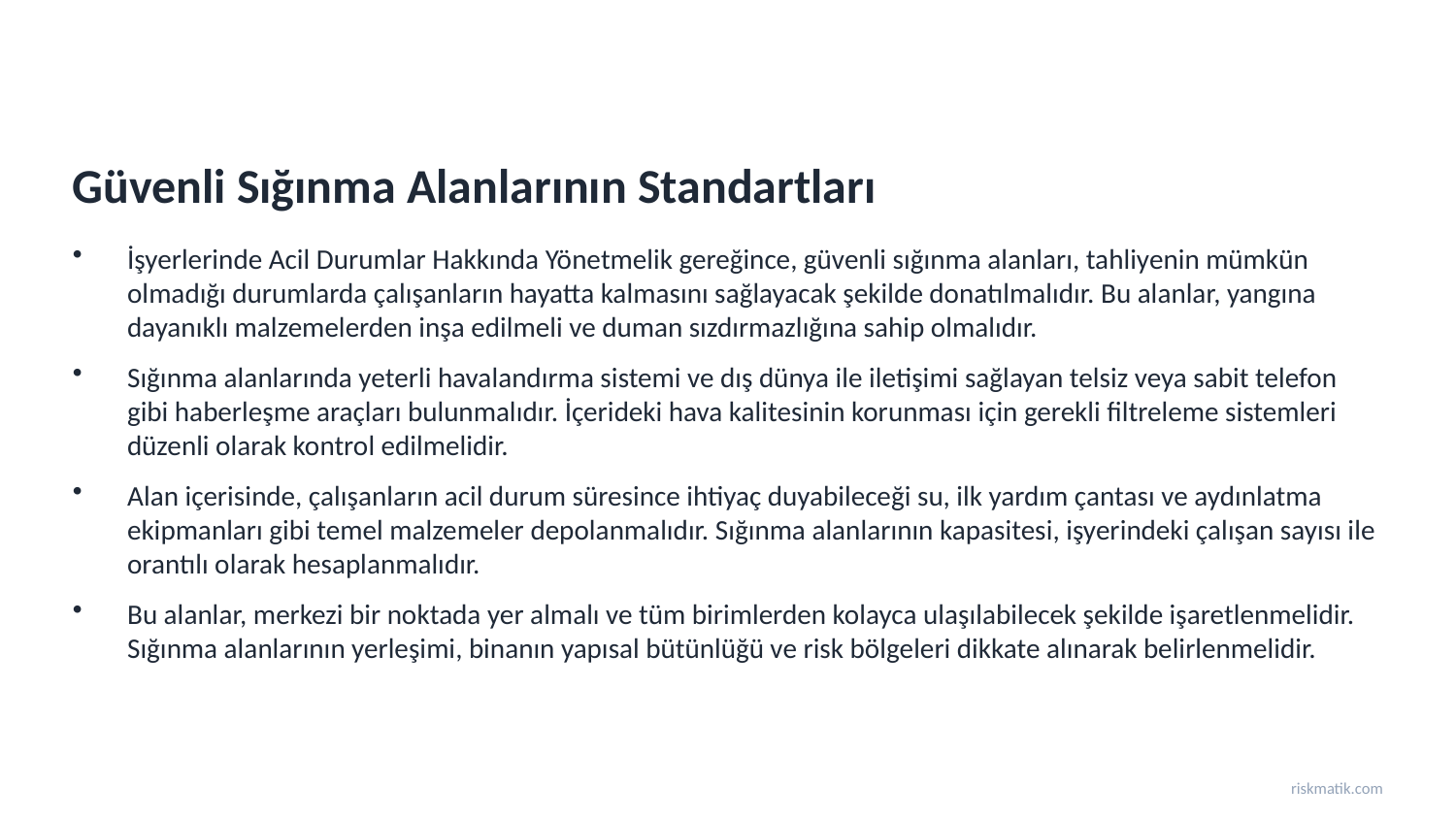

Güvenli Sığınma Alanlarının Standartları
İşyerlerinde Acil Durumlar Hakkında Yönetmelik gereğince, güvenli sığınma alanları, tahliyenin mümkün olmadığı durumlarda çalışanların hayatta kalmasını sağlayacak şekilde donatılmalıdır. Bu alanlar, yangına dayanıklı malzemelerden inşa edilmeli ve duman sızdırmazlığına sahip olmalıdır.
Sığınma alanlarında yeterli havalandırma sistemi ve dış dünya ile iletişimi sağlayan telsiz veya sabit telefon gibi haberleşme araçları bulunmalıdır. İçerideki hava kalitesinin korunması için gerekli filtreleme sistemleri düzenli olarak kontrol edilmelidir.
Alan içerisinde, çalışanların acil durum süresince ihtiyaç duyabileceği su, ilk yardım çantası ve aydınlatma ekipmanları gibi temel malzemeler depolanmalıdır. Sığınma alanlarının kapasitesi, işyerindeki çalışan sayısı ile orantılı olarak hesaplanmalıdır.
Bu alanlar, merkezi bir noktada yer almalı ve tüm birimlerden kolayca ulaşılabilecek şekilde işaretlenmelidir. Sığınma alanlarının yerleşimi, binanın yapısal bütünlüğü ve risk bölgeleri dikkate alınarak belirlenmelidir.
riskmatik.com